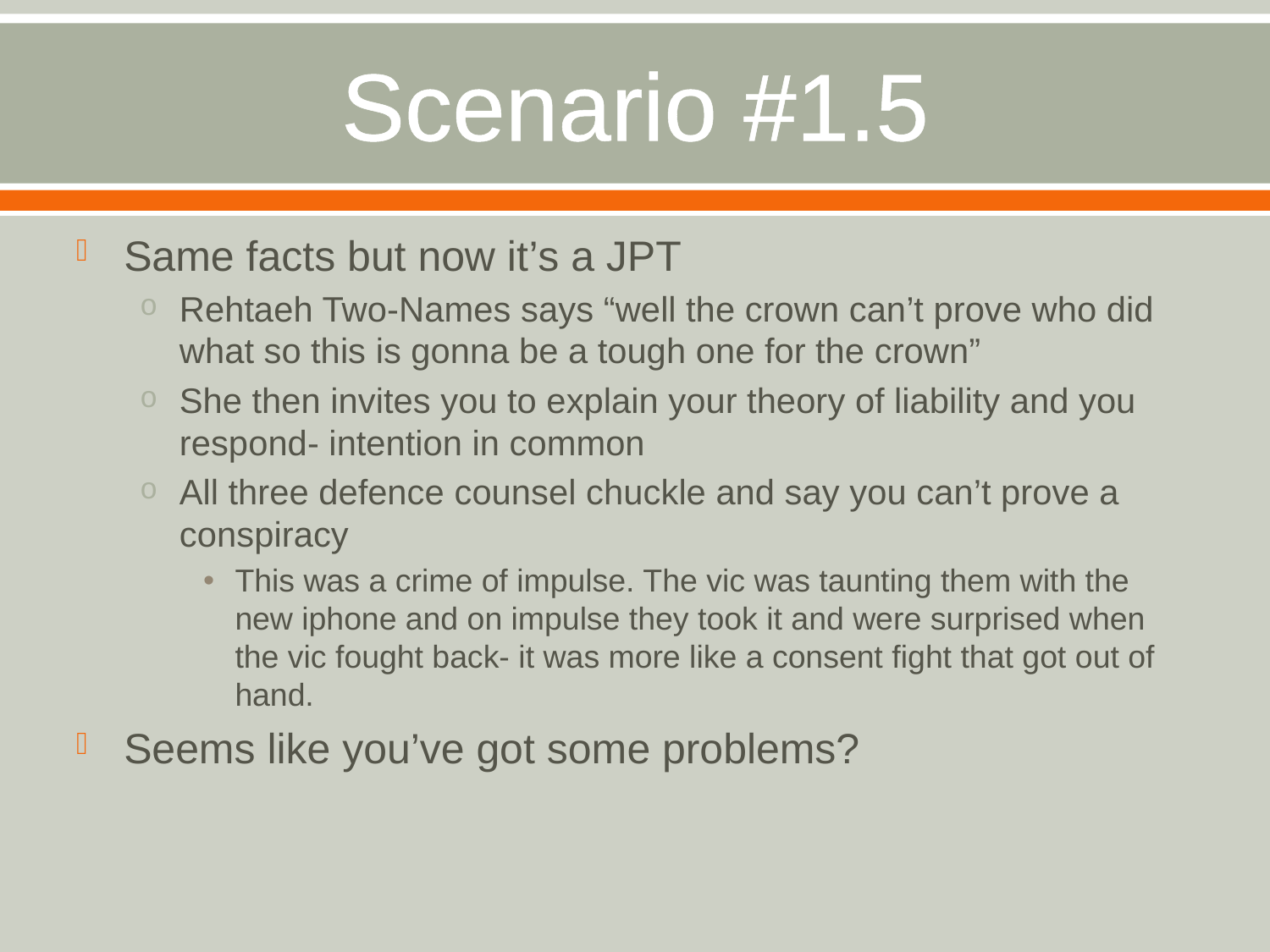

# Scenario #1.5
Same facts but now it’s a JPT
Rehtaeh Two-Names says “well the crown can’t prove who did what so this is gonna be a tough one for the crown”
She then invites you to explain your theory of liability and you respond- intention in common
All three defence counsel chuckle and say you can’t prove a conspiracy
This was a crime of impulse. The vic was taunting them with the new iphone and on impulse they took it and were surprised when the vic fought back- it was more like a consent fight that got out of hand.
Seems like you’ve got some problems?